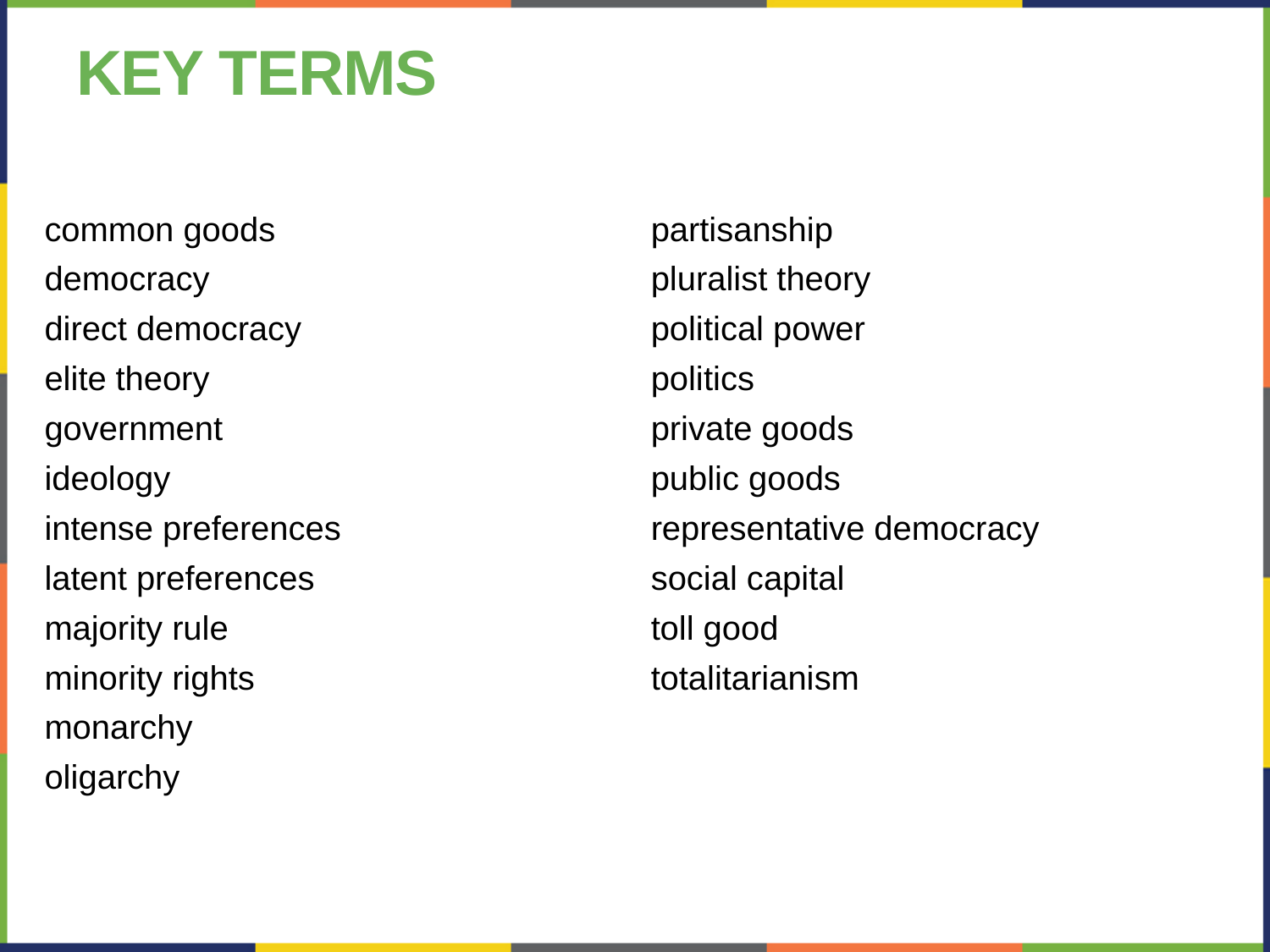

# Key Terms
common goods
democracy
direct democracy
elite theory
government
ideology
intense preferences
latent preferences
majority rule
minority rights
monarchy
oligarchy
partisanship
pluralist theory
political power
politics
private goods
public goods
representative democracy
social capital
toll good
totalitarianism